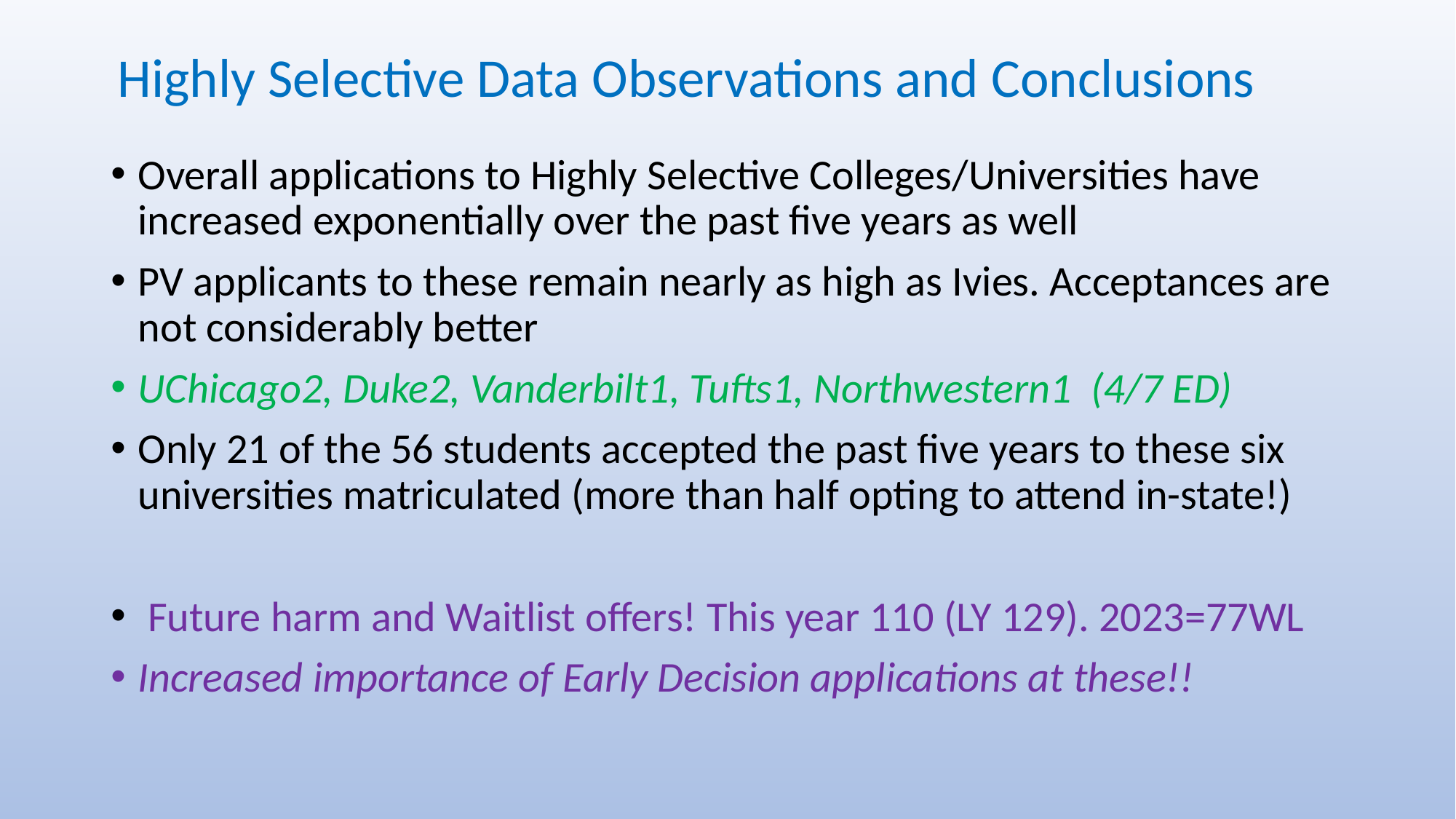

# Highly Selective Data Observations and Conclusions
Overall applications to Highly Selective Colleges/Universities have increased exponentially over the past five years as well
PV applicants to these remain nearly as high as Ivies. Acceptances are not considerably better
UChicago2, Duke2, Vanderbilt1, Tufts1, Northwestern1  (4/7 ED)
Only 21 of the 56 students accepted the past five years to these six universities matriculated (more than half opting to attend in-state!)

 Future harm and Waitlist offers! This year 110 (LY 129). 2023=77WL
Increased importance of Early Decision applications at these!!